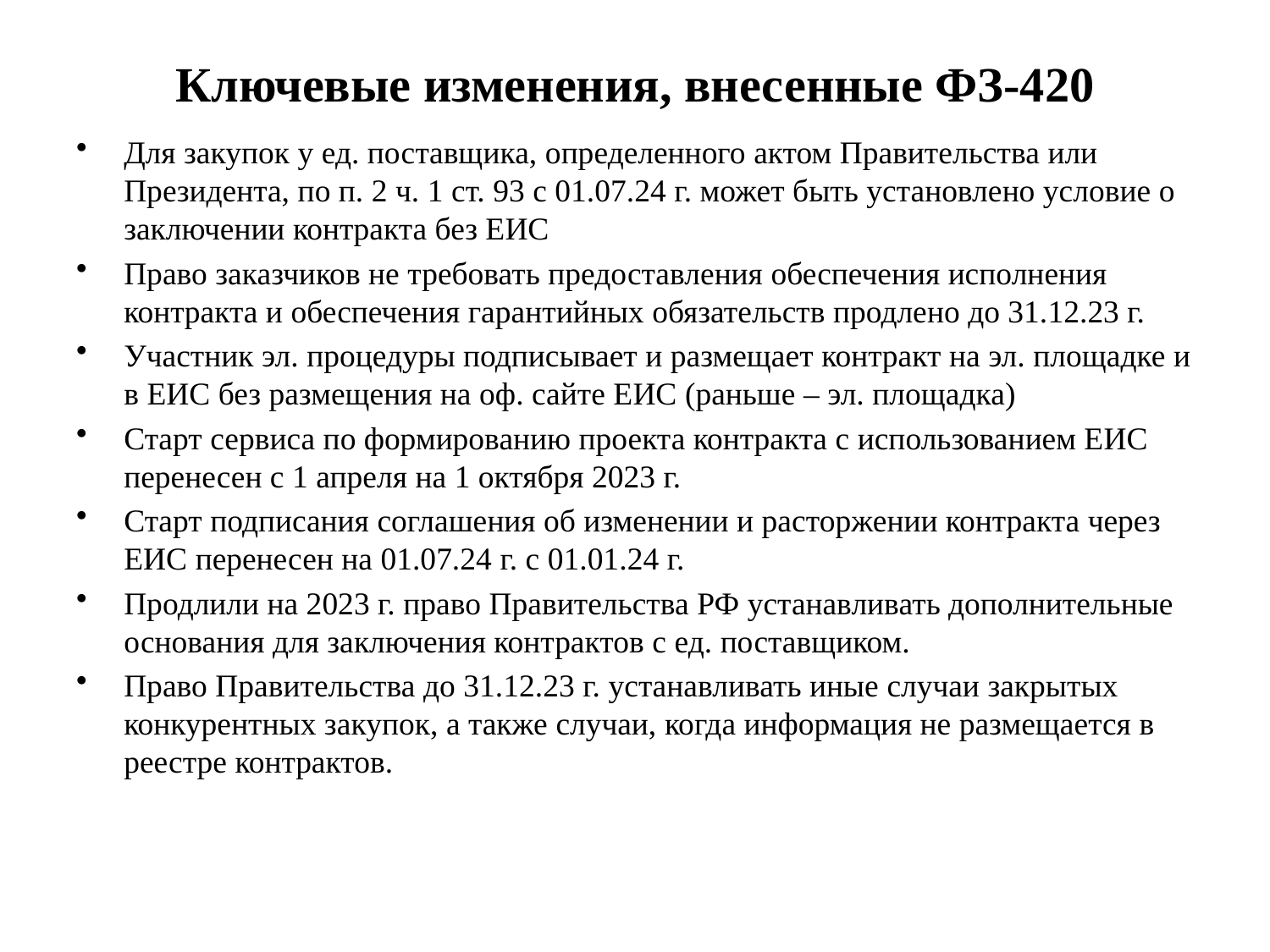

# Ключевые изменения, внесенные ФЗ-420
Для закупок у ед. поставщика, определенного актом Правительства или Президента, по п. 2 ч. 1 ст. 93 с 01.07.24 г. может быть установлено условие о заключении контракта без ЕИС
Право заказчиков не требовать предоставления обеспечения исполнения контракта и обеспечения гарантийных обязательств продлено до 31.12.23 г.
Участник эл. процедуры подписывает и размещает контракт на эл. площадке и в ЕИС без размещения на оф. сайте ЕИС (раньше – эл. площадка)
Старт сервиса по формированию проекта контракта с использованием ЕИС перенесен с 1 апреля на 1 октября 2023 г.
Старт подписания соглашения об изменении и расторжении контракта через ЕИС перенесен на 01.07.24 г. с 01.01.24 г.
Продлили на 2023 г. право Правительства РФ устанавливать дополнительные основания для заключения контрактов с ед. поставщиком.
Право Правительства до 31.12.23 г. устанавливать иные случаи закрытых конкурентных закупок, а также случаи, когда информация не размещается в реестре контрактов.